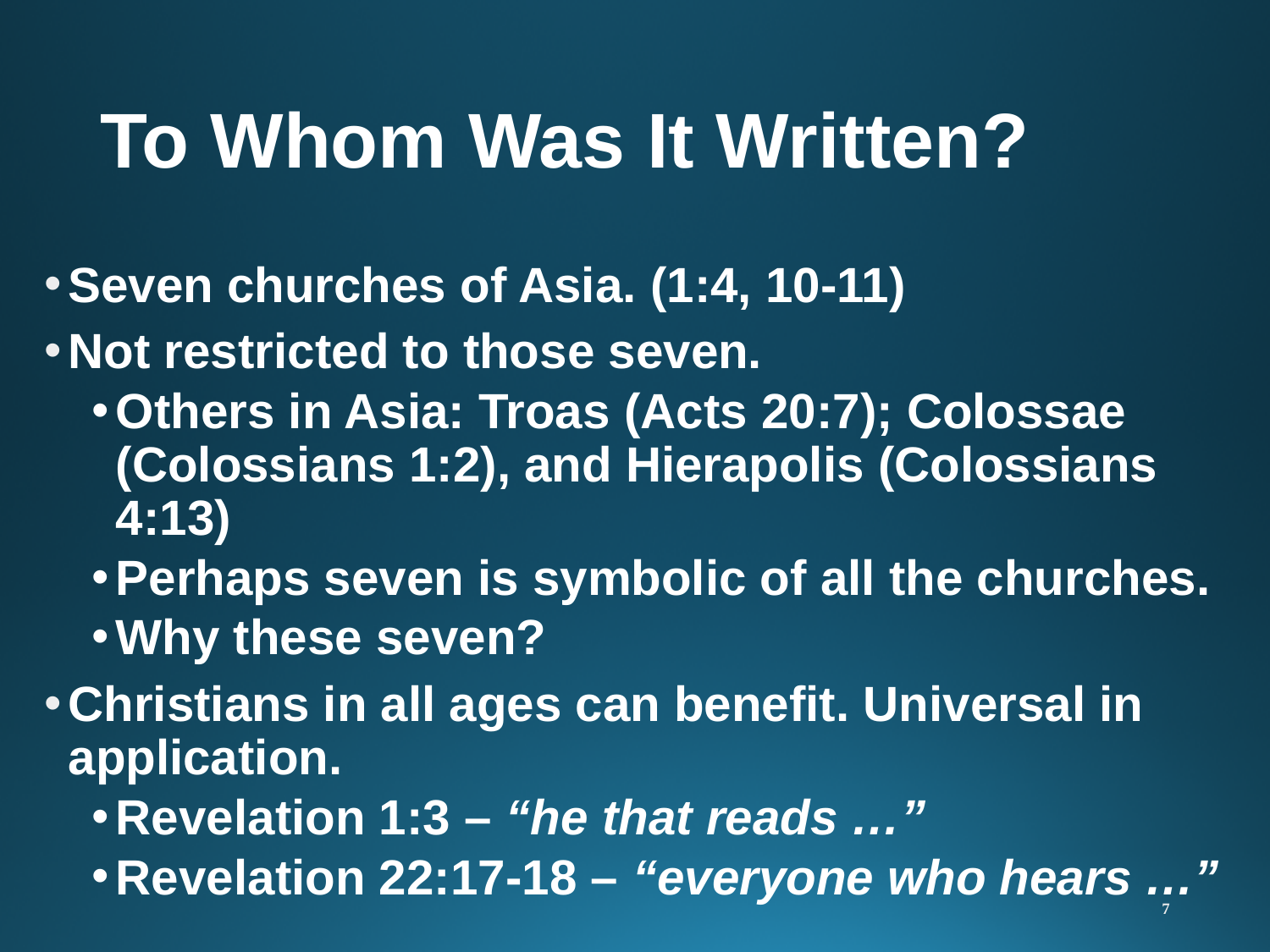

# To Whom Was It Written?
Seven churches of Asia. (1:4, 10-11)
Not restricted to those seven.
Others in Asia: Troas (Acts 20:7); Colossae (Colossians 1:2), and Hierapolis (Colossians 4:13)
Perhaps seven is symbolic of all the churches.
Why these seven?
Christians in all ages can benefit. Universal in application.
Revelation 1:3 – “he that reads …”
Revelation 22:17-18 – “everyone who hears …”
7